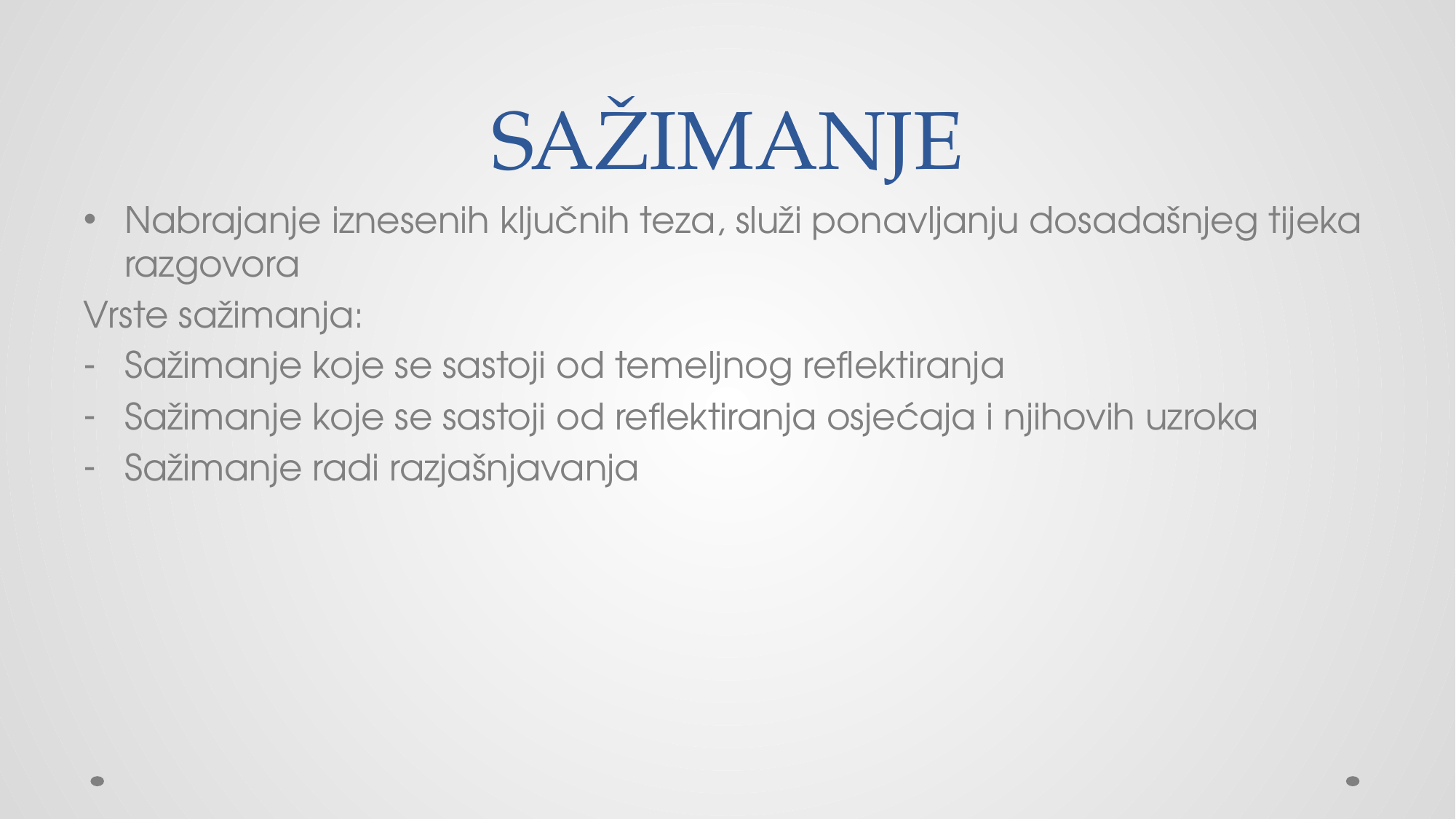

# SAŽIMANJE
Nabrajanje iznesenih ključnih teza, služi ponavljanju dosadašnjeg tijeka razgovora
Vrste sažimanja:
Sažimanje koje se sastoji od temeljnog reflektiranja
Sažimanje koje se sastoji od reflektiranja osjećaja i njihovih uzroka
Sažimanje radi razjašnjavanja